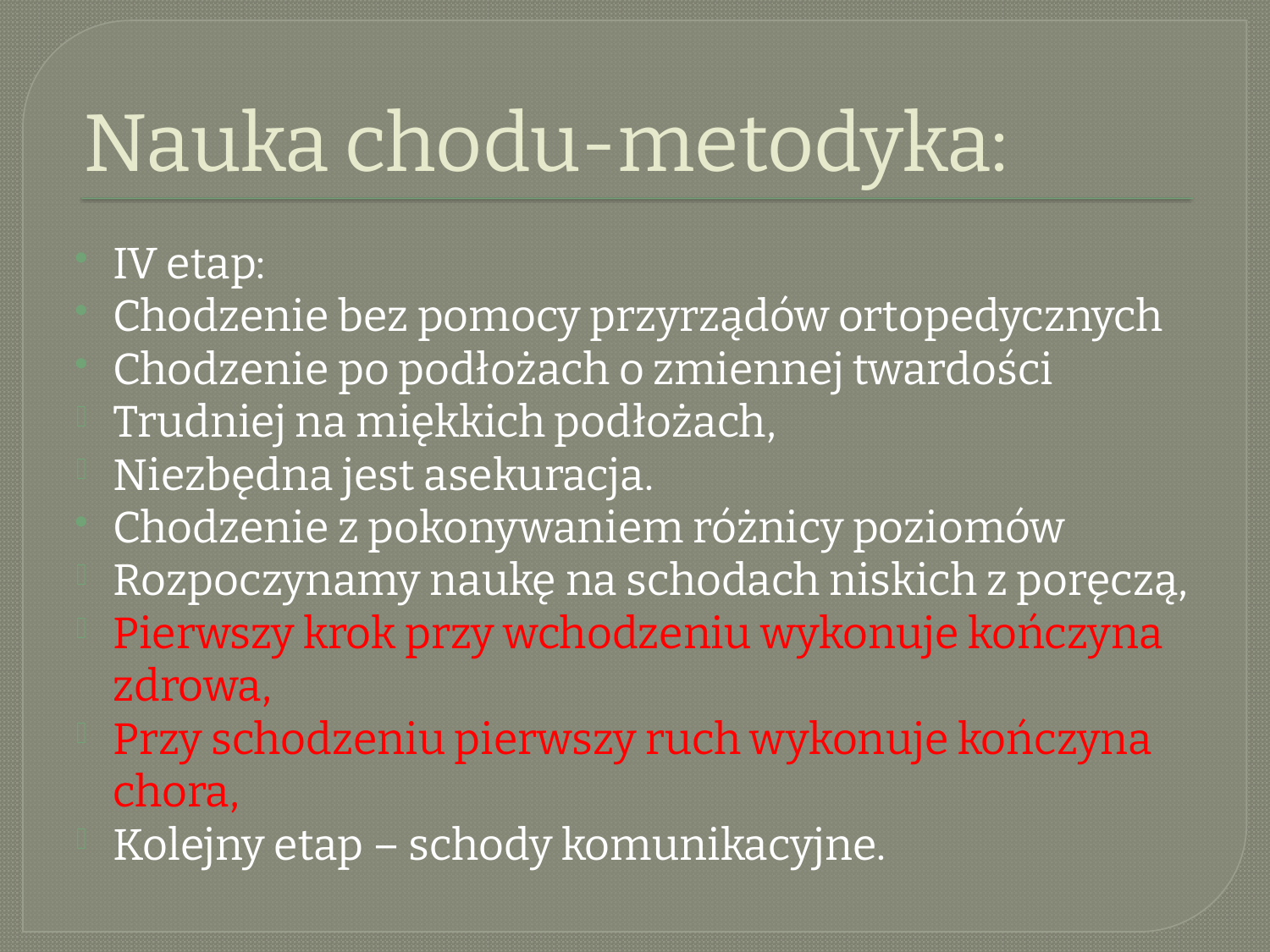

# Nauka chodu-metodyka:
IV etap:
Chodzenie bez pomocy przyrządów ortopedycznych
Chodzenie po podłożach o zmiennej twardości
Trudniej na miękkich podłożach,
Niezbędna jest asekuracja.
Chodzenie z pokonywaniem różnicy poziomów
Rozpoczynamy naukę na schodach niskich z poręczą,
Pierwszy krok przy wchodzeniu wykonuje kończyna zdrowa,
Przy schodzeniu pierwszy ruch wykonuje kończyna chora,
Kolejny etap – schody komunikacyjne.